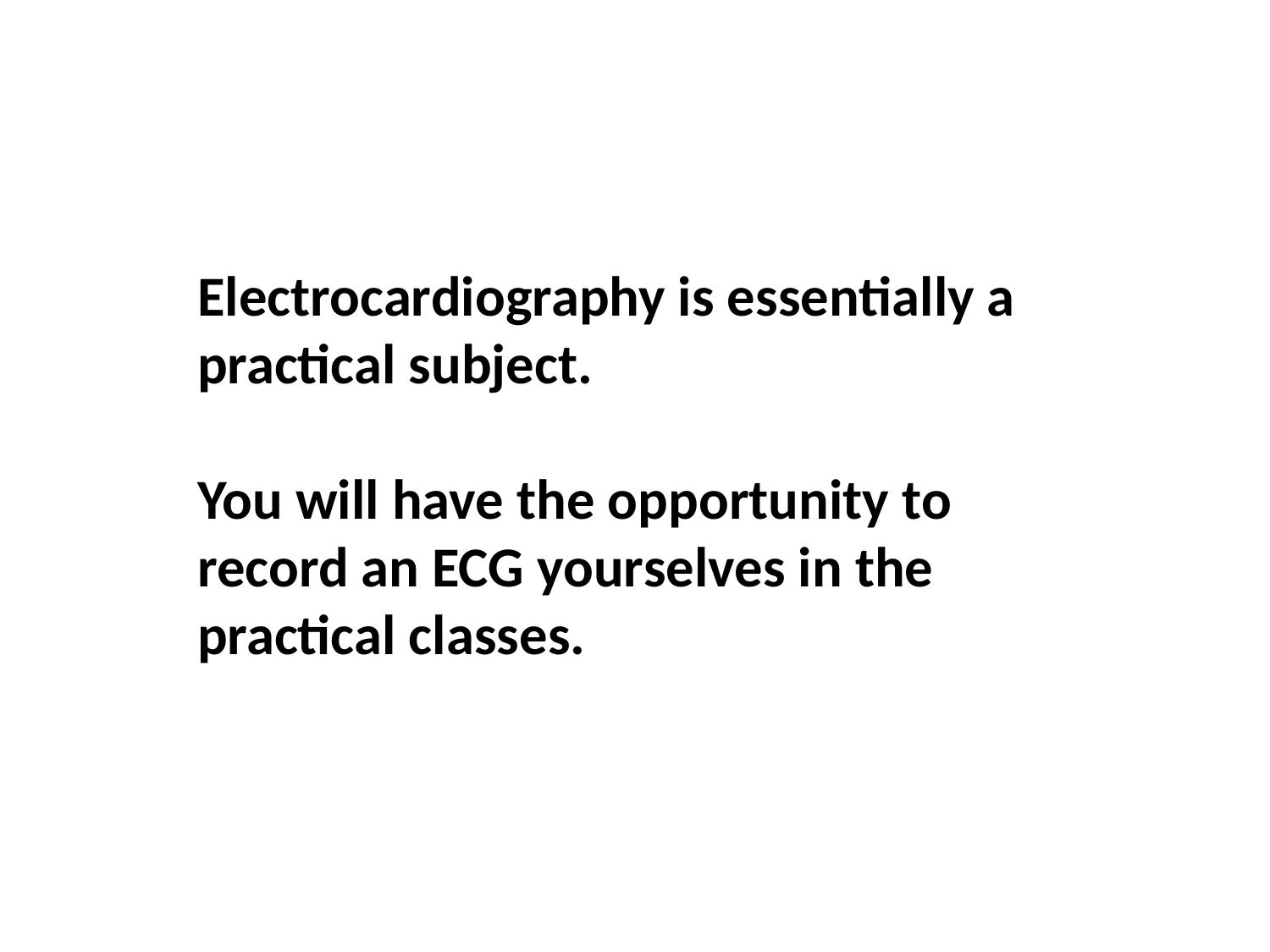

Electrocardiography is essentially a practical subject.

You will have the opportunity to record an ECG yourselves in the practical classes.